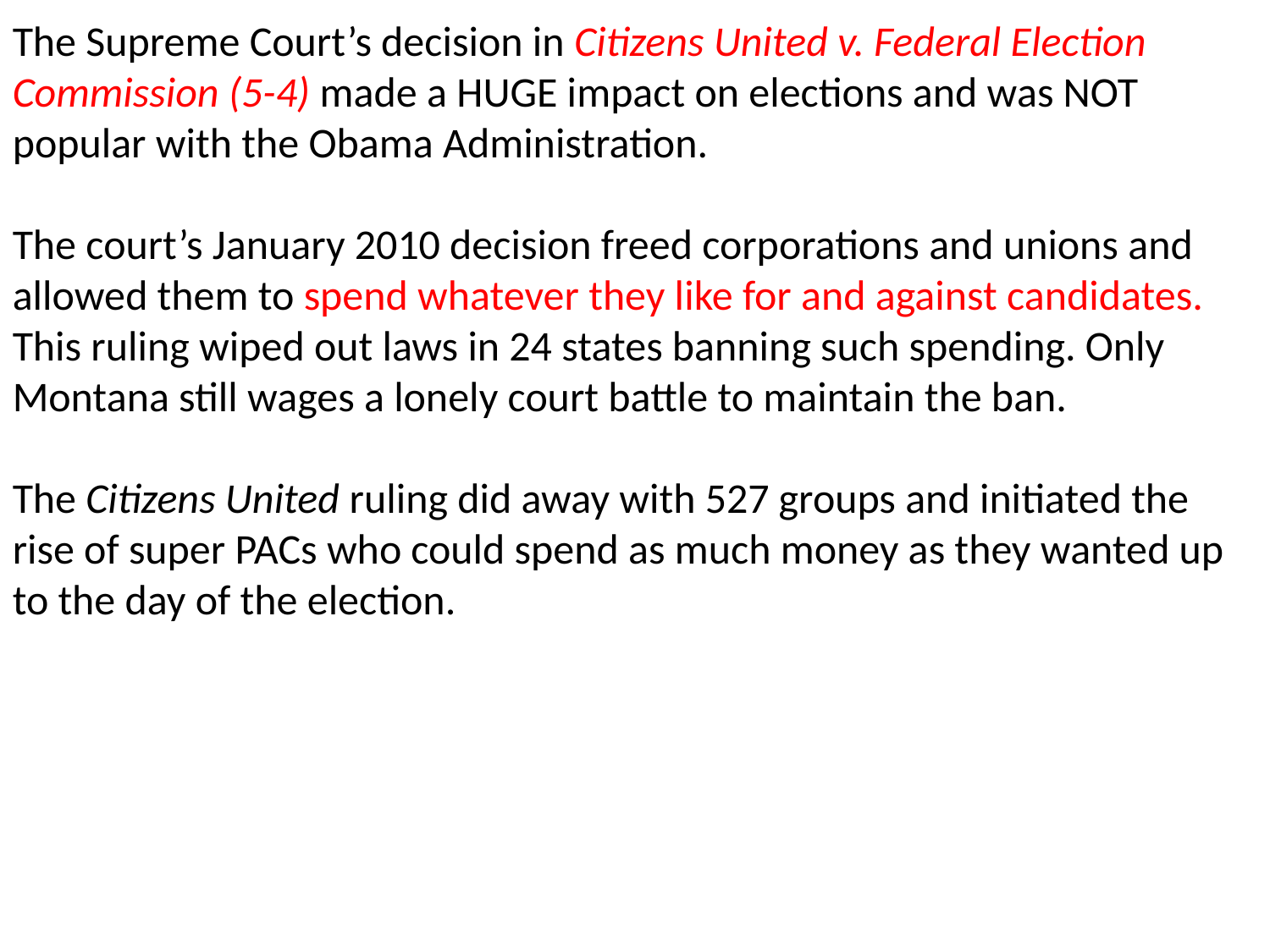

The Supreme Court’s decision in Citizens United v. Federal Election Commission (5-4) made a HUGE impact on elections and was NOT popular with the Obama Administration.

The court’s January 2010 decision freed corporations and unions and allowed them to spend whatever they like for and against candidates.  This ruling wiped out laws in 24 states banning such spending. Only Montana still wages a lonely court battle to maintain the ban.

The Citizens United ruling did away with 527 groups and initiated the rise of super PACs who could spend as much money as they wanted up to the day of the election.